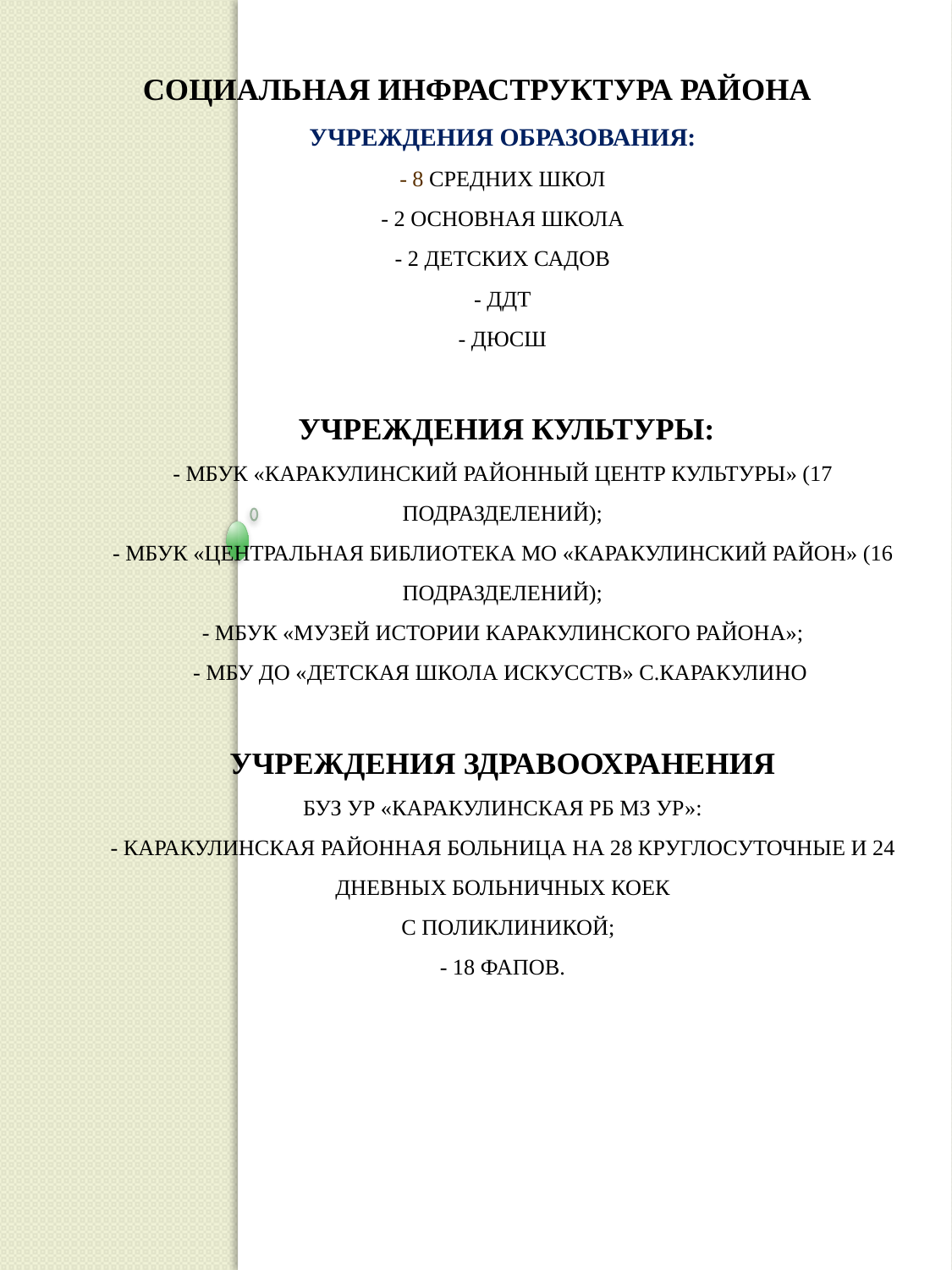

# Социальная инфраструктура района учреждения Образования: - 8 средних школ - 2 основная школа - 2 детских садов - ДДТ - ДЮСШ учреждения культуры: - МБУК «Каракулинский районный центр культуры» (17 подразделений); - МБУК «Центральная библиотека МО «Каракулинский район» (16 подразделений); - МБУК «Музей истории Каракулинского района»; - МБУ ДО «Детская школа искусств» с.Каракулино учреждения здравоохранения БУЗ УР «Каракулинская РБ МЗ УР»: - Каракулинская районная больница на 28 круглосуточные и 24 дневных больничных коек с поликлиникой; - 18 ФАПов.